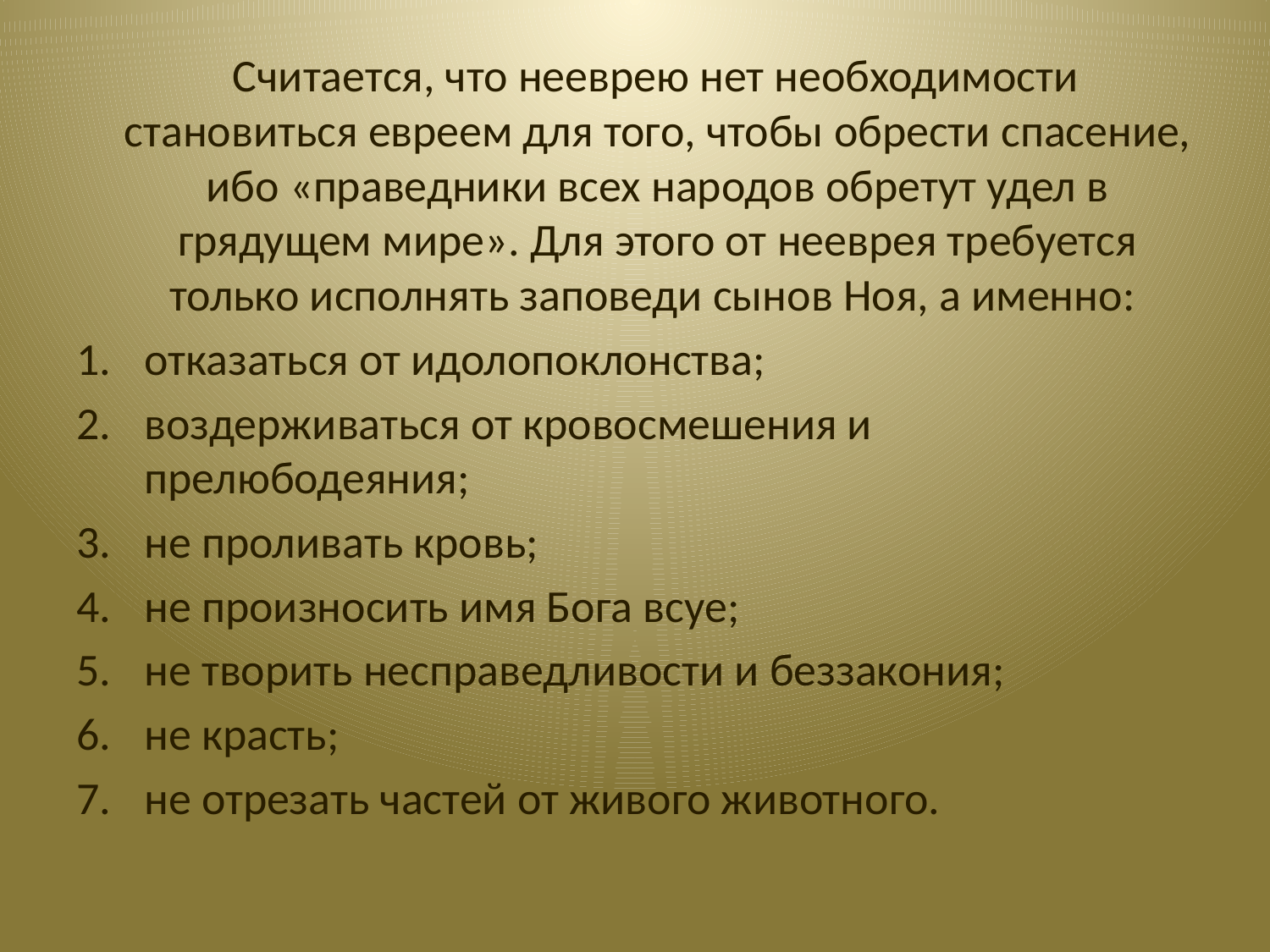

#
    Считается, что нееврею нет необходимости становиться евреем для того, чтобы обрести спасение, ибо «праведники всех народов обретут удел в грядущем мире». Для этого от нееврея требуется только исполнять заповеди сынов Ноя, а именно:
отказаться от идолопоклонства;
воздерживаться от кровосмешения и прелюбодеяния;
не проливать кровь;
не произносить имя Бога всуе;
не творить несправедливости и беззакония;
не красть;
не отрезать частей от живого животного.